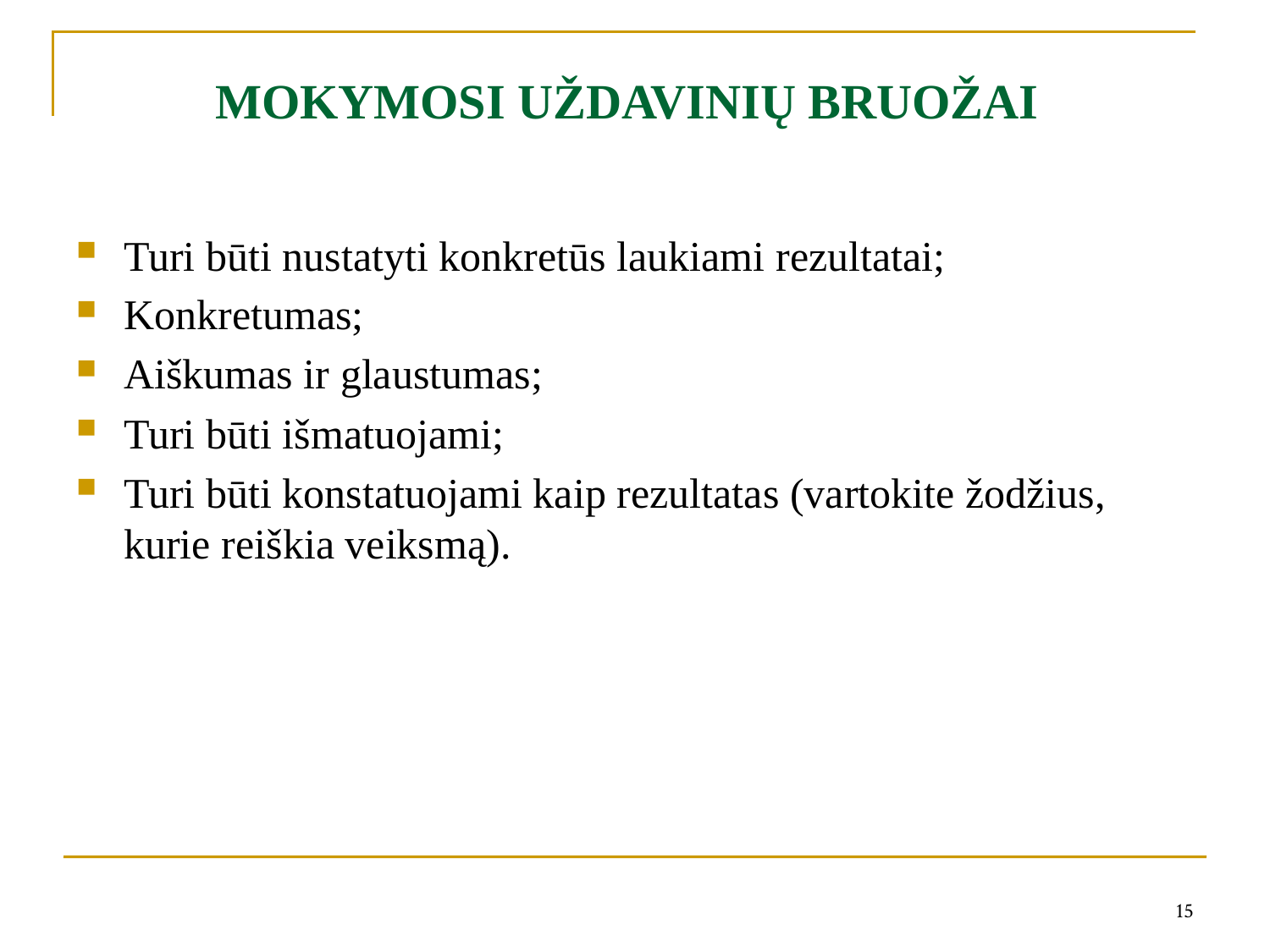

# MOKYMOSI UŽDAVINIŲ BRUOŽAI
Turi būti nustatyti konkretūs laukiami rezultatai;
Konkretumas;
Aiškumas ir glaustumas;
Turi būti išmatuojami;
Turi būti konstatuojami kaip rezultatas (vartokite žodžius, kurie reiškia veiksmą).
15